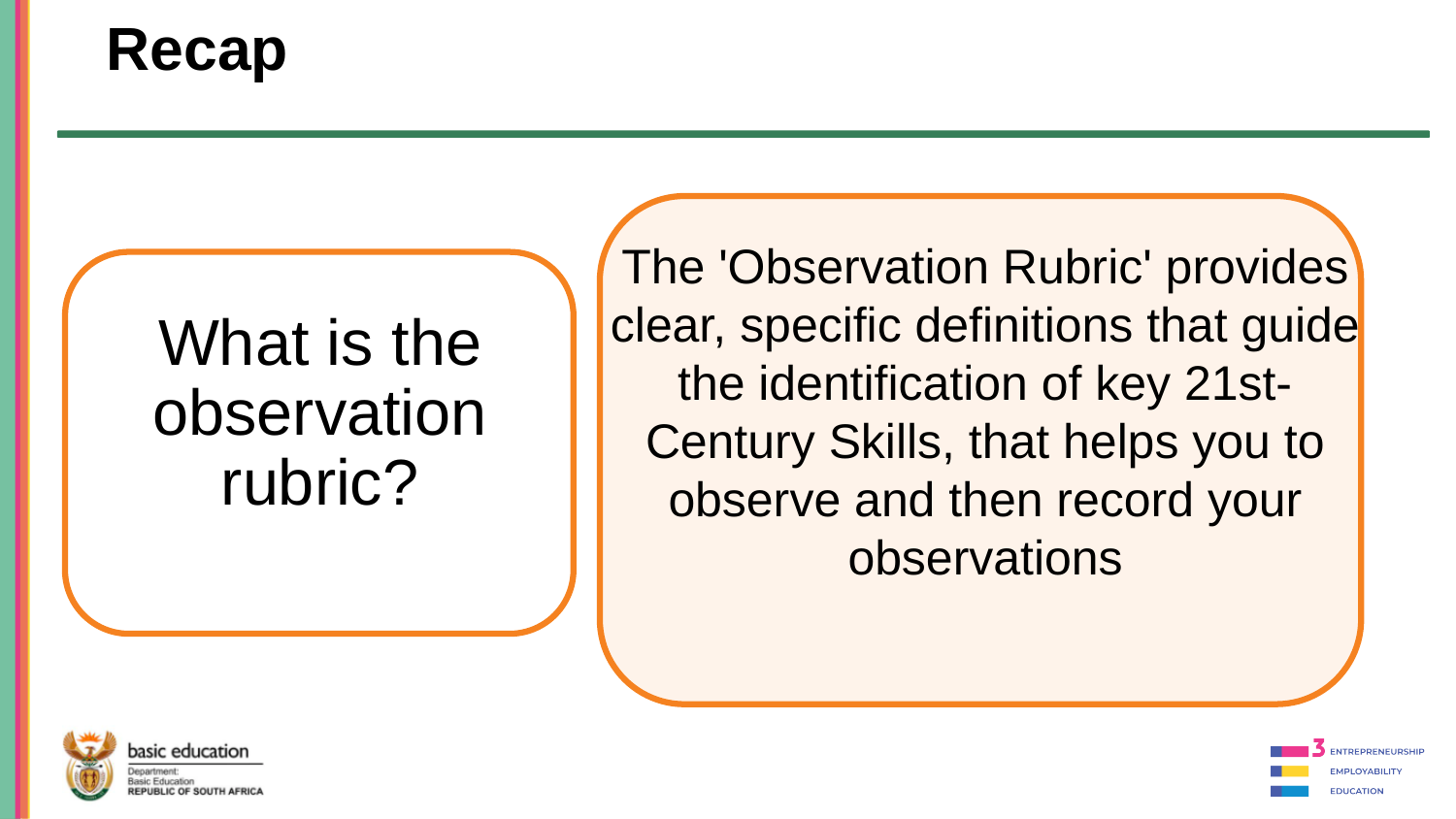

Recap

The 'Observation Rubric' provides clear, specific definitions that guide the identification of key 21st-Century Skills, that helps you to observe and then record your observations

What is the observation rubric?